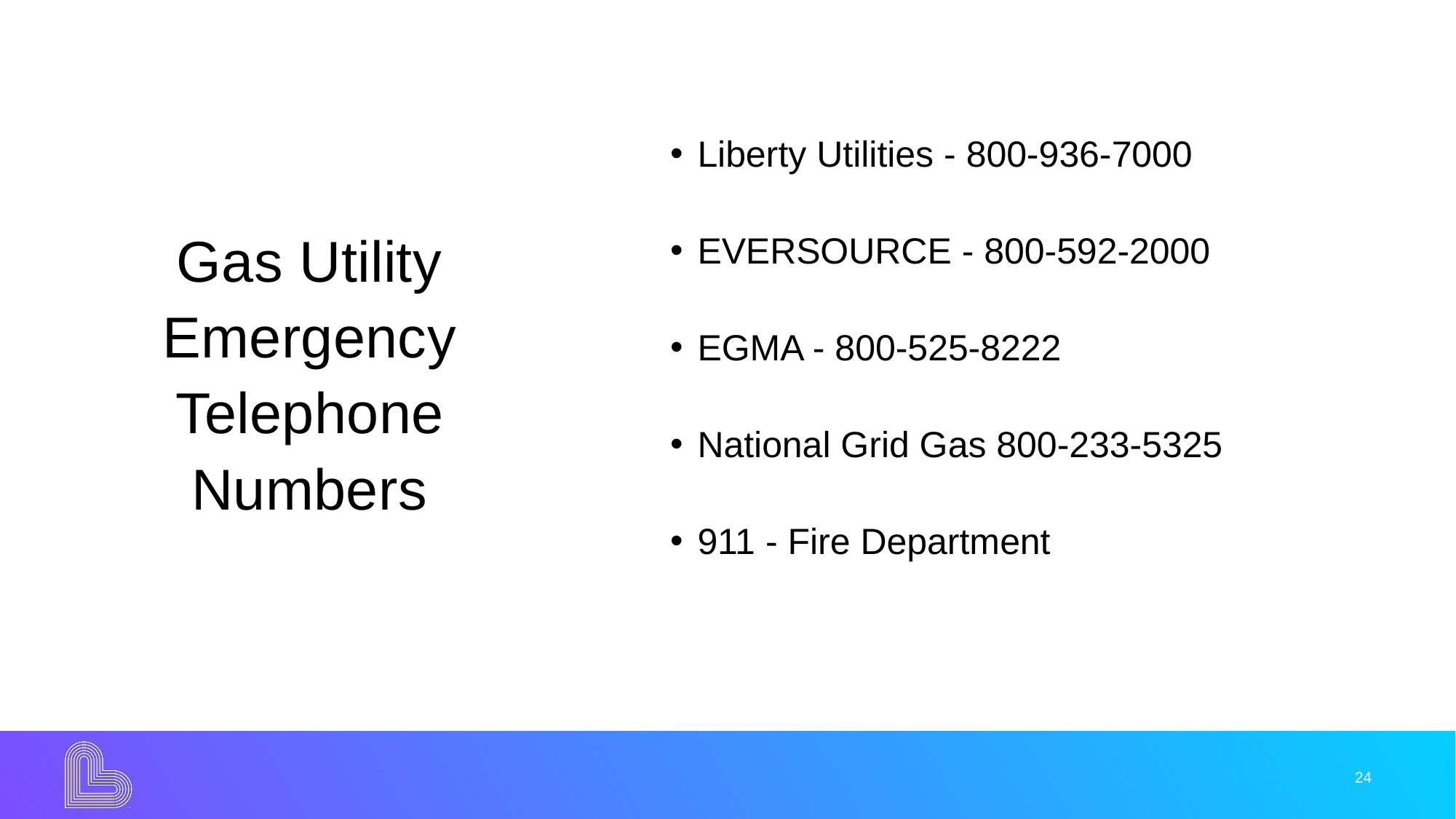

Liberty Utilities - 800-936-7000

EVERSOURCE - 800-592-2000

EGMA - 800-525-8222

National Grid Gas 800-233-5325

911 - Fire Department

# Gas Utility Emergency Telephone Numbers
24